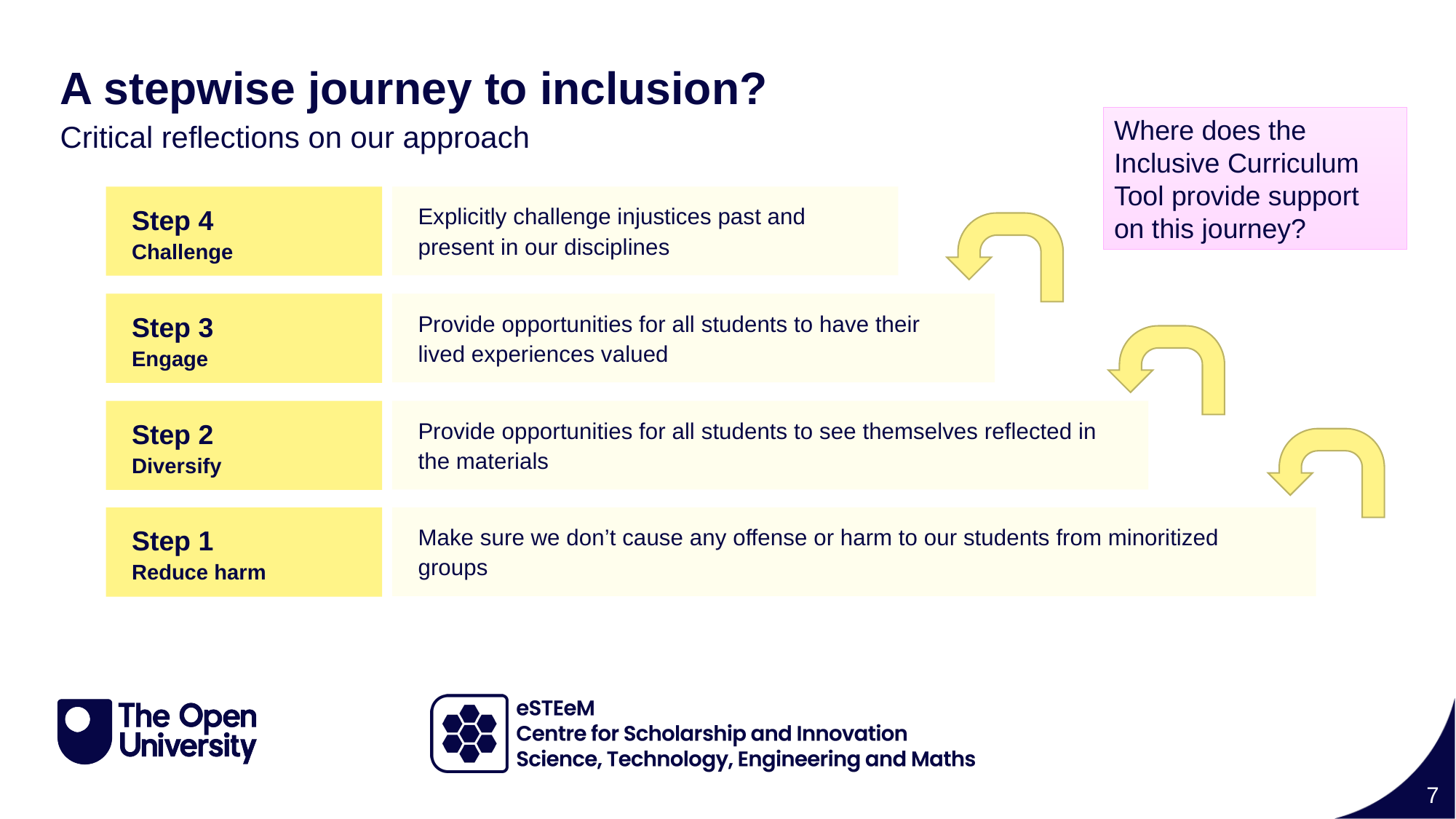

Page Title 5
A stepwise journey to inclusion?
Where does the Inclusive Curriculum Tool provide support on this journey?
Critical reflections on our approach
Step 4
Challenge
Explicitly challenge injustices past and present in our disciplines

Step 3
Engage
Provide opportunities for all students to have their lived experiences valued

Step 2
Diversify
Provide opportunities for all students to see themselves reflected in the materials

Step 1
Reduce harm
Make sure we don’t cause any offense or harm to our students from minoritized groups